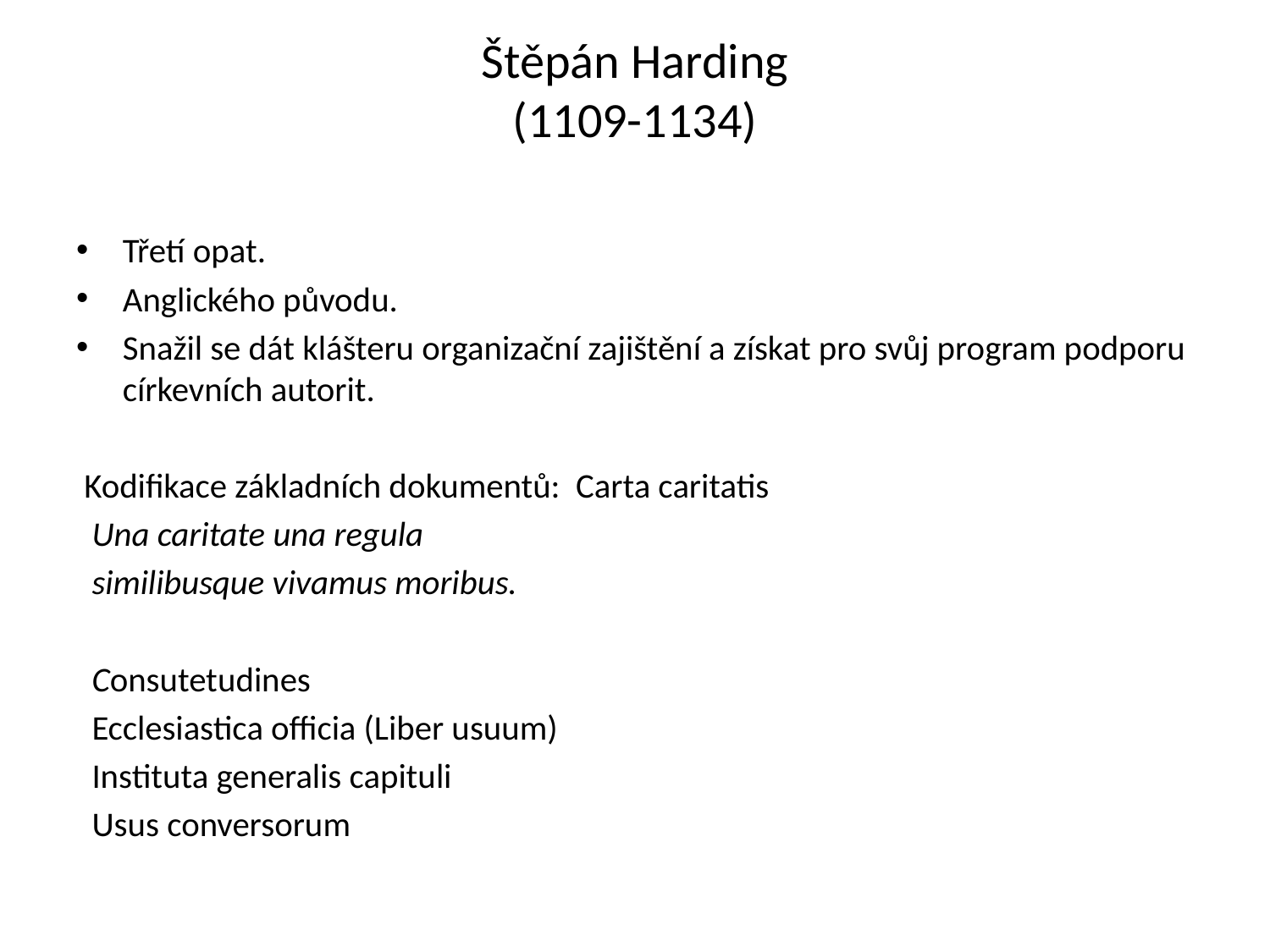

# Štěpán Harding (1109-1134)
Třetí opat.
Anglického původu.
Snažil se dát klášteru organizační zajištění a získat pro svůj program podporu církevních autorit.

 Kodifikace základních dokumentů:  Carta caritatis
  Una caritate una regula
  similibusque vivamus moribus.

  Consutetudines
  Ecclesiastica officia (Liber usuum)
  Instituta generalis capituli
  Usus conversorum